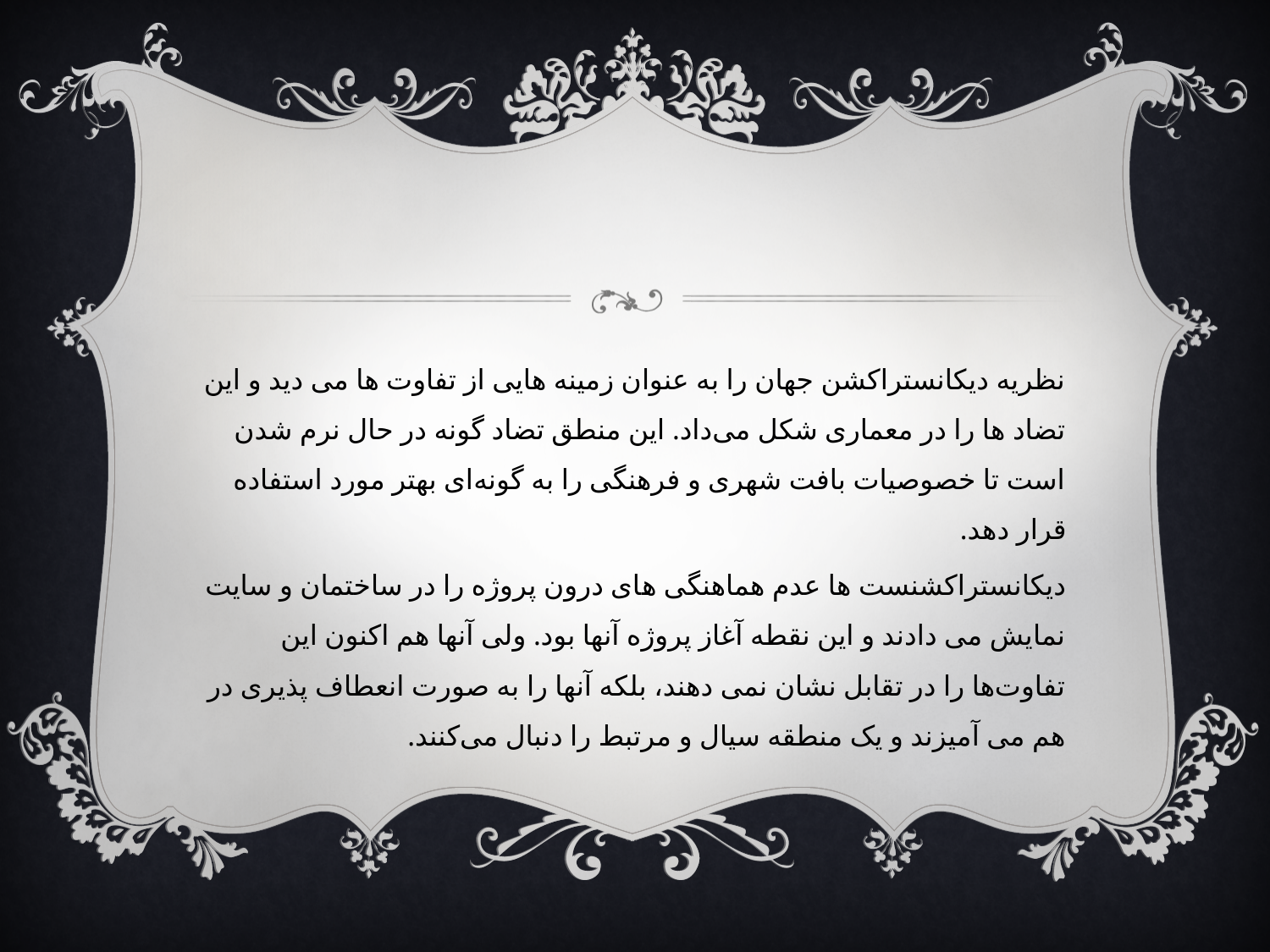

#
نظریه دیکانستراکشن جهان را به عنوان زمینه هایی از تفاوت ها می دید و این تضاد ها را در معماری شکل می‌داد. این منطق تضاد گونه در حال نرم شدن است تا خصوصیات بافت شهری و فرهنگی را به گونه‌ای بهتر مورد استفاده قرار دهد.
دیکانستراکشنست ها عدم هماهنگی های درون پروژه را در ساختمان و سایت نمایش می دادند و این نقطه آغاز پروژه آنها بود. ولی آنها هم اکنون این تفاوت‌ها را در تقابل نشان نمی دهند، بلکه آنها را به صورت انعطاف پذیری در هم می آمیزند و یک منطقه سیال و مرتبط را دنبال می‌کنند.